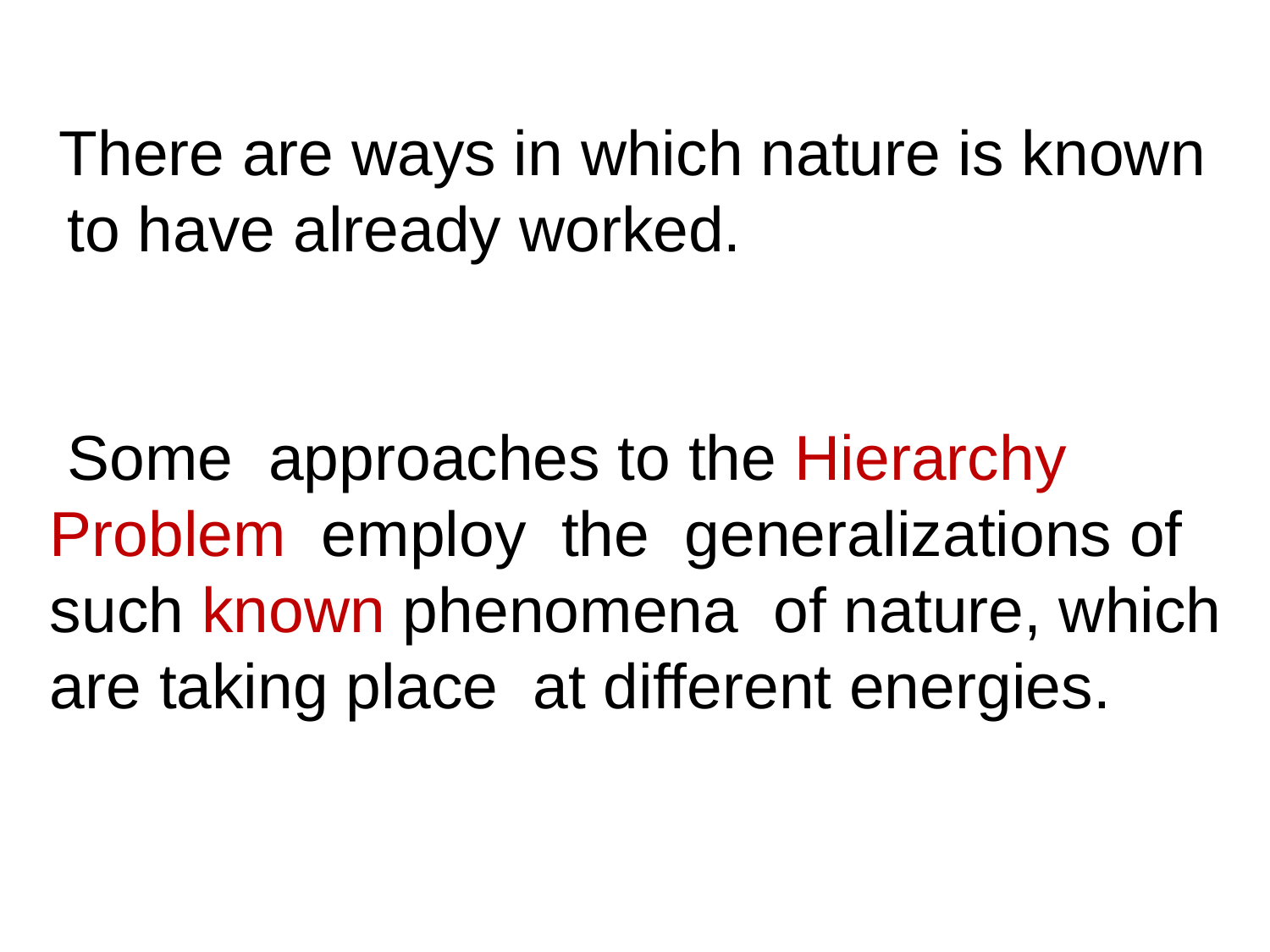

There are ways in which nature is known
 to have already worked.

 Some  approaches to the Hierarchy
Problem  employ  the  generalizations of
such known phenomena  of nature, which
are taking place  at different energies.